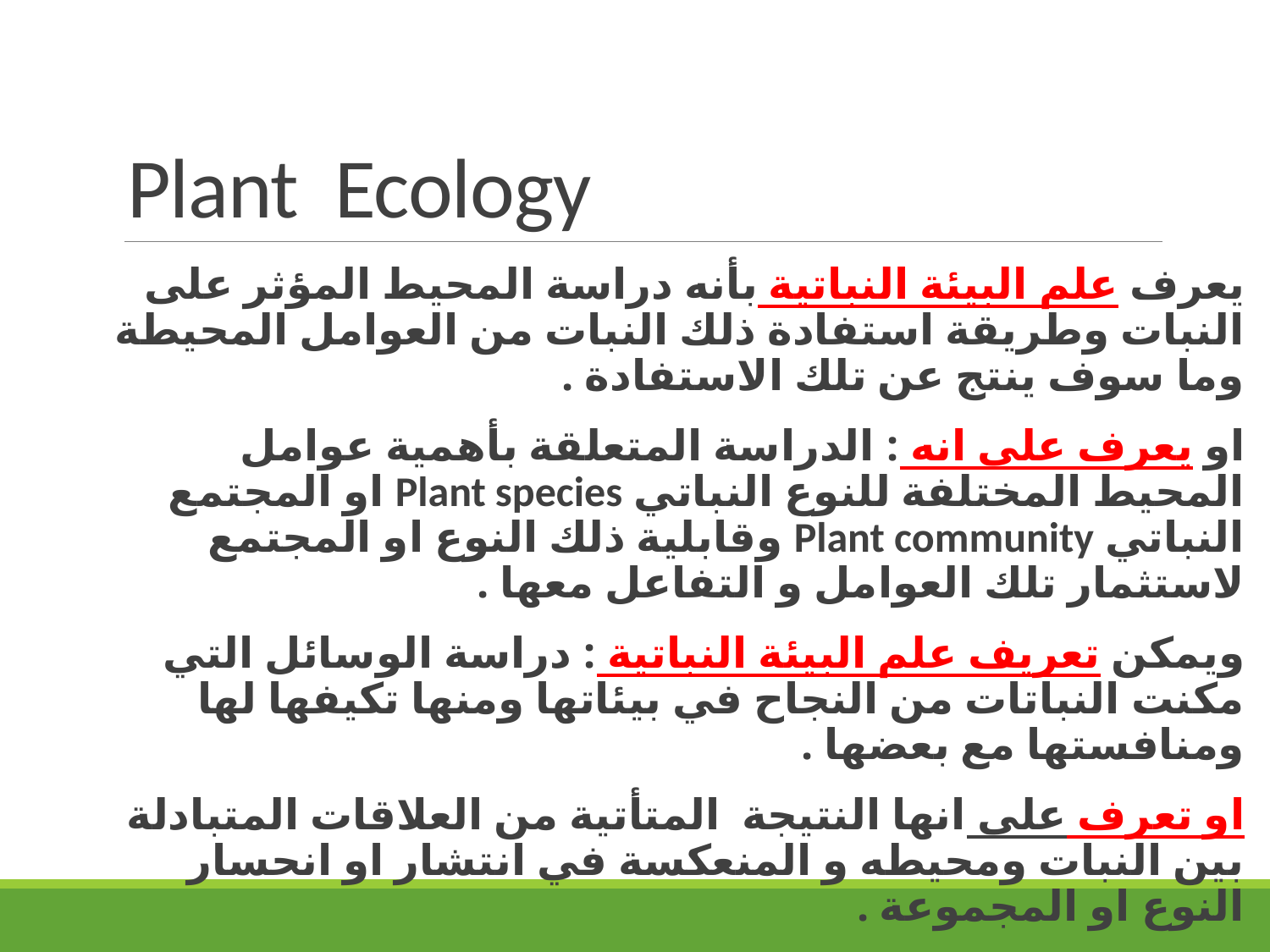

# Plant  Ecology
يعرف علم البيئة النباتية بأنه دراسة المحيط المؤثر على النبات وطريقة استفادة ذلك النبات من العوامل المحيطة وما سوف ينتج عن تلك الاستفادة .
او يعرف على انه : الدراسة المتعلقة بأهمية عوامل المحيط المختلفة للنوع النباتي Plant species او المجتمع النباتي Plant community وقابلية ذلك النوع او المجتمع لاستثمار تلك العوامل و التفاعل معها .
ويمكن تعريف علم البيئة النباتية : دراسة الوسائل التي مكنت النباتات من النجاح في بيئاتها ومنها تكيفها لها ومنافستها مع بعضها .
او تعرف على انها النتيجة  المتأتية من العلاقات المتبادلة بين النبات ومحيطه و المنعكسة في انتشار او انحسار النوع او المجموعة .